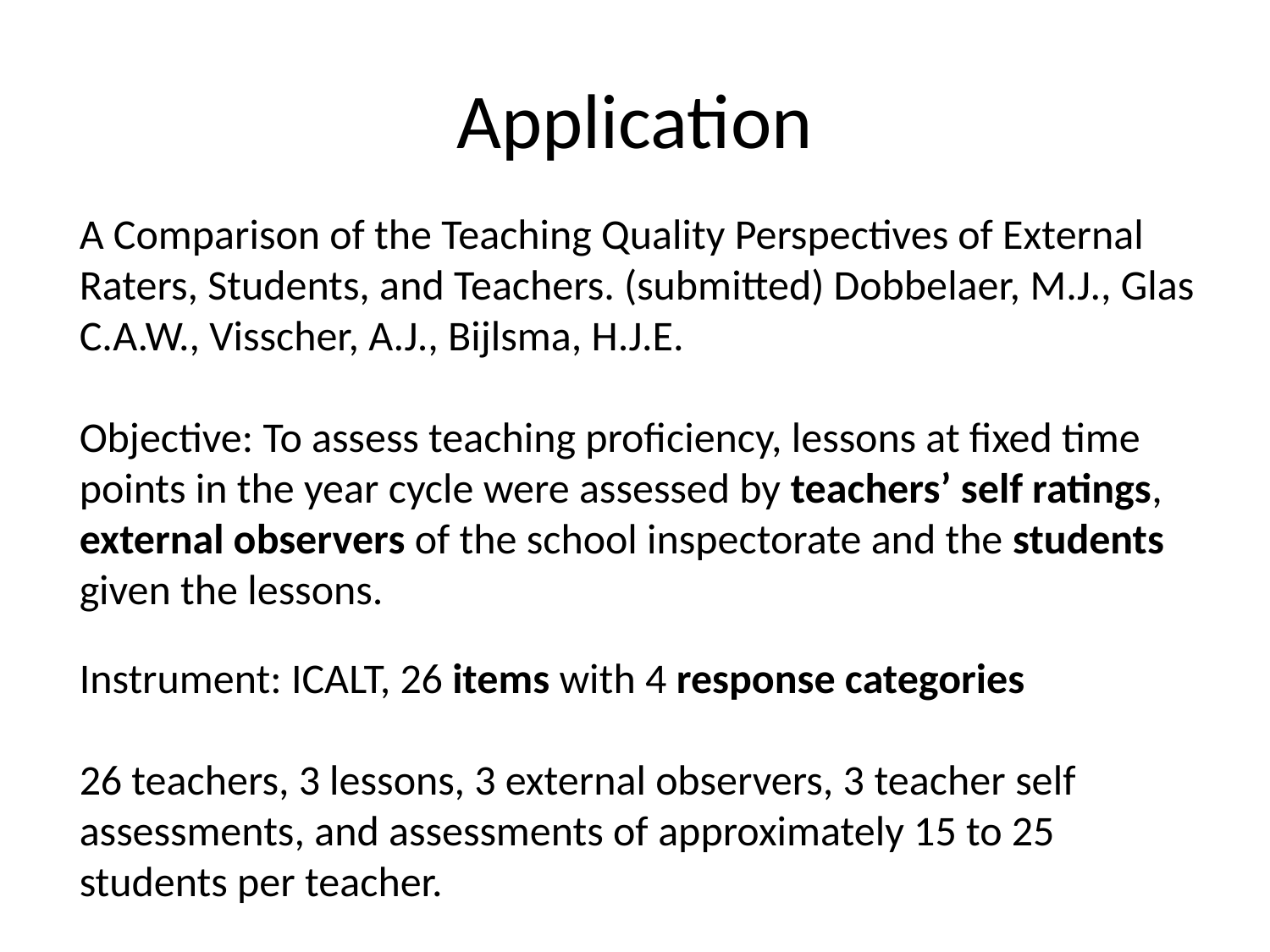

# Application
A Comparison of the Teaching Quality Perspectives of External Raters, Students, and Teachers. (submitted) Dobbelaer, M.J., Glas C.A.W., Visscher, A.J., Bijlsma, H.J.E.

Objective: To assess teaching proficiency, lessons at fixed time points in the year cycle were assessed by teachers’ self ratings, external observers of the school inspectorate and the students given the lessons.

Instrument: ICALT, 26 items with 4 response categories

26 teachers, 3 lessons, 3 external observers, 3 teacher self assessments, and assessments of approximately 15 to 25 students per teacher.